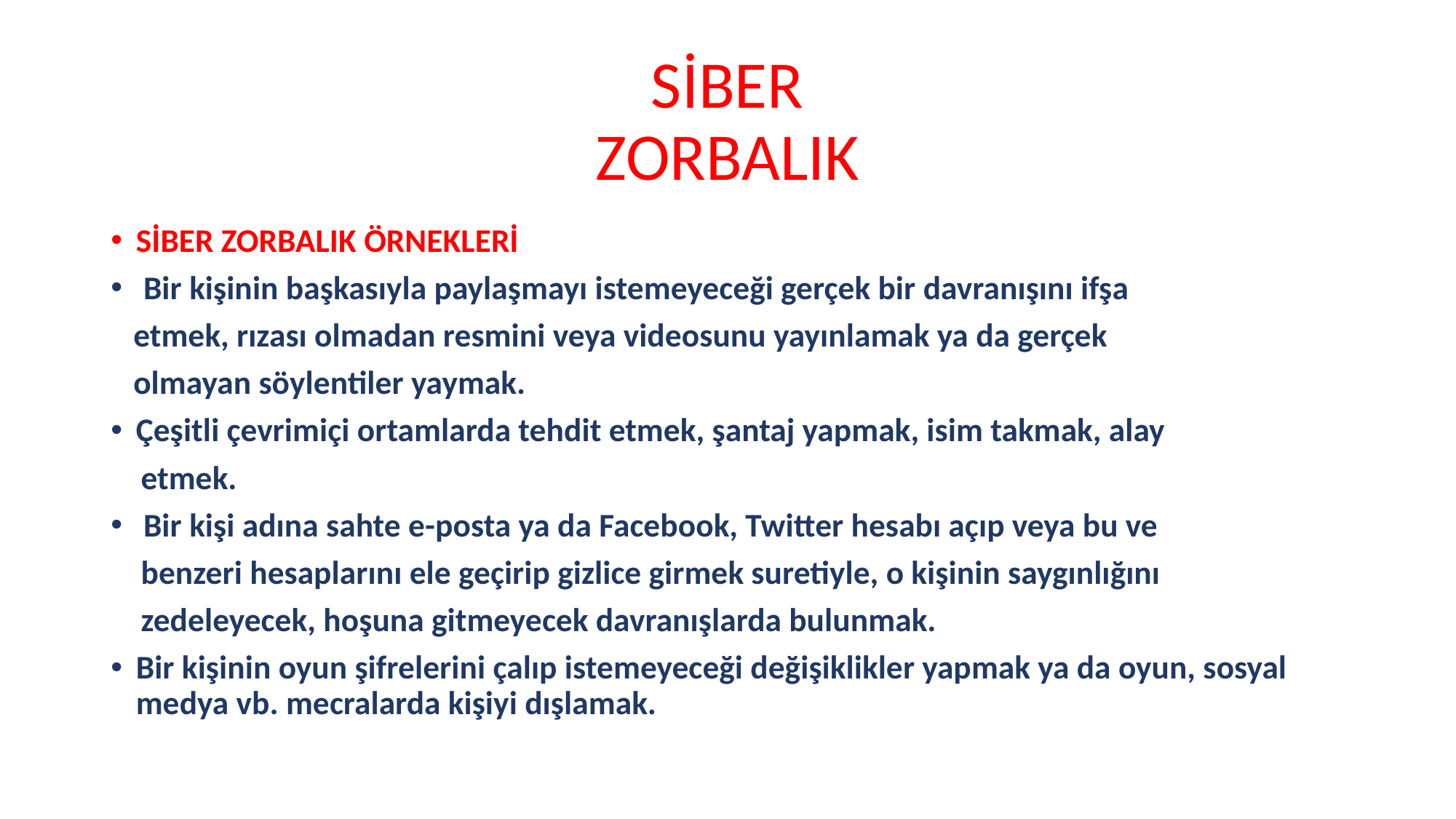

# SİBER ZORBALIK
SİBER ZORBALIK ÖRNEKLERİ
 Bir kişinin başkasıyla paylaşmayı istemeyeceği gerçek bir davranışını ifşa
   etmek, rızası olmadan resmini veya videosunu yayınlamak ya da gerçek
   olmayan söylentiler yaymak.
Çeşitli çevrimiçi ortamlarda tehdit etmek, şantaj yapmak, isim takmak, alay
    etmek.
 Bir kişi adına sahte e-posta ya da Facebook, Twitter hesabı açıp veya bu ve
    benzeri hesaplarını ele geçirip gizlice girmek suretiyle, o kişinin saygınlığını
    zedeleyecek, hoşuna gitmeyecek davranışlarda bulunmak.
Bir kişinin oyun şifrelerini çalıp istemeyeceği değişiklikler yapmak ya da oyun, sosyal medya vb. mecralarda kişiyi dışlamak.